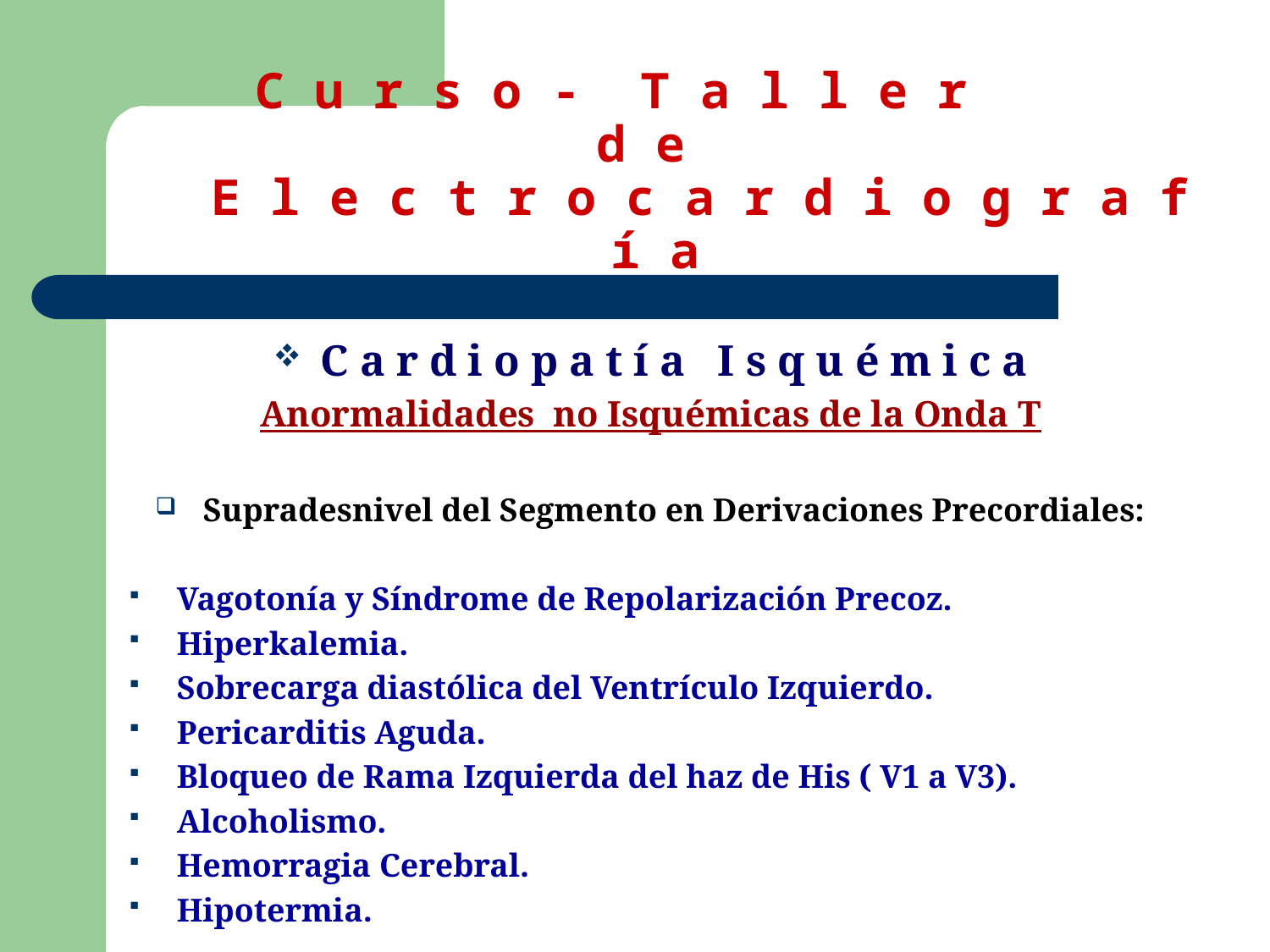

# C u r s o -  T a l l e r d e E l e c t r o c a r d i o g r a f í a
C a r d i o p a t í a   I s q u é m i c a
Anormalidades  no Isquémicas de la Onda T

Supradesnivel del Segmento en Derivaciones Precordiales:

Vagotonía y Síndrome de Repolarización Precoz.
Hiperkalemia.
Sobrecarga diastólica del Ventrículo Izquierdo.
Pericarditis Aguda.
Bloqueo de Rama Izquierda del haz de His ( V1 a V3).
Alcoholismo.
Hemorragia Cerebral.
Hipotermia.